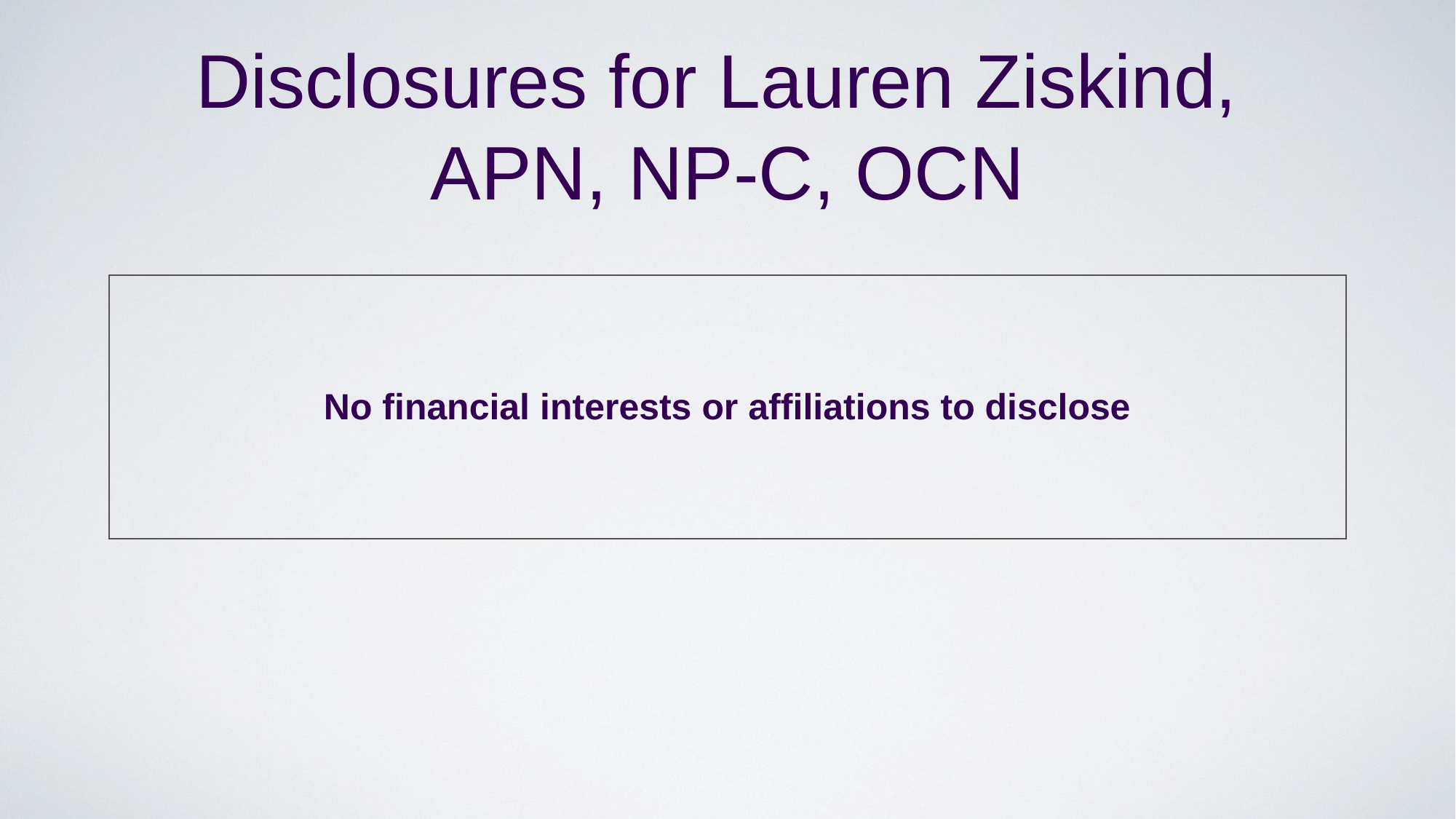

# Disclosures for Lauren Ziskind, APN, NP-C, OCN
| No financial interests or affiliations to disclose |
| --- |